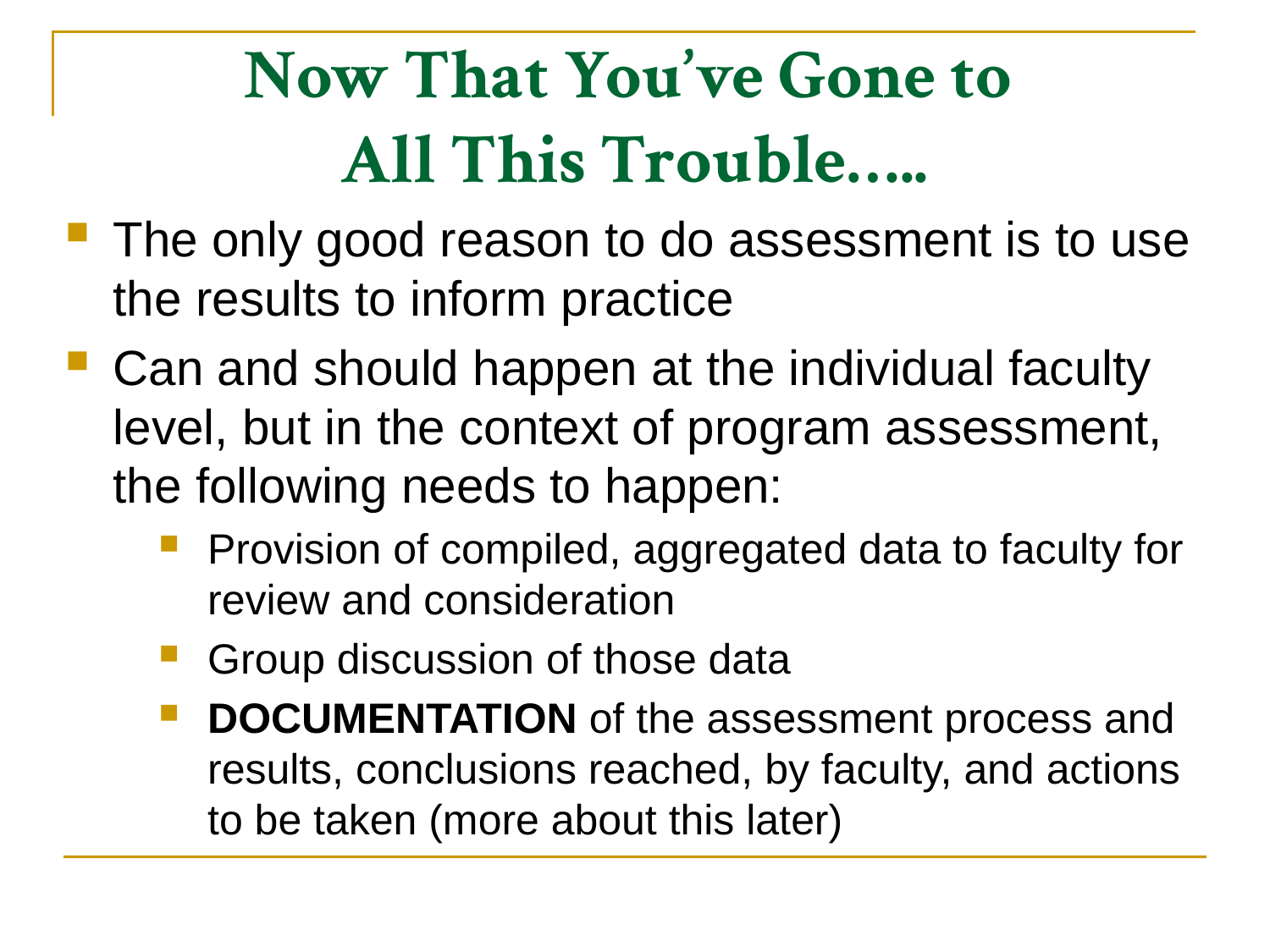

# Now That You’ve Gone to All This Trouble…..
The only good reason to do assessment is to use the results to inform practice
Can and should happen at the individual faculty level, but in the context of program assessment, the following needs to happen:
Provision of compiled, aggregated data to faculty for review and consideration
Group discussion of those data
DOCUMENTATION of the assessment process and results, conclusions reached, by faculty, and actions to be taken (more about this later)